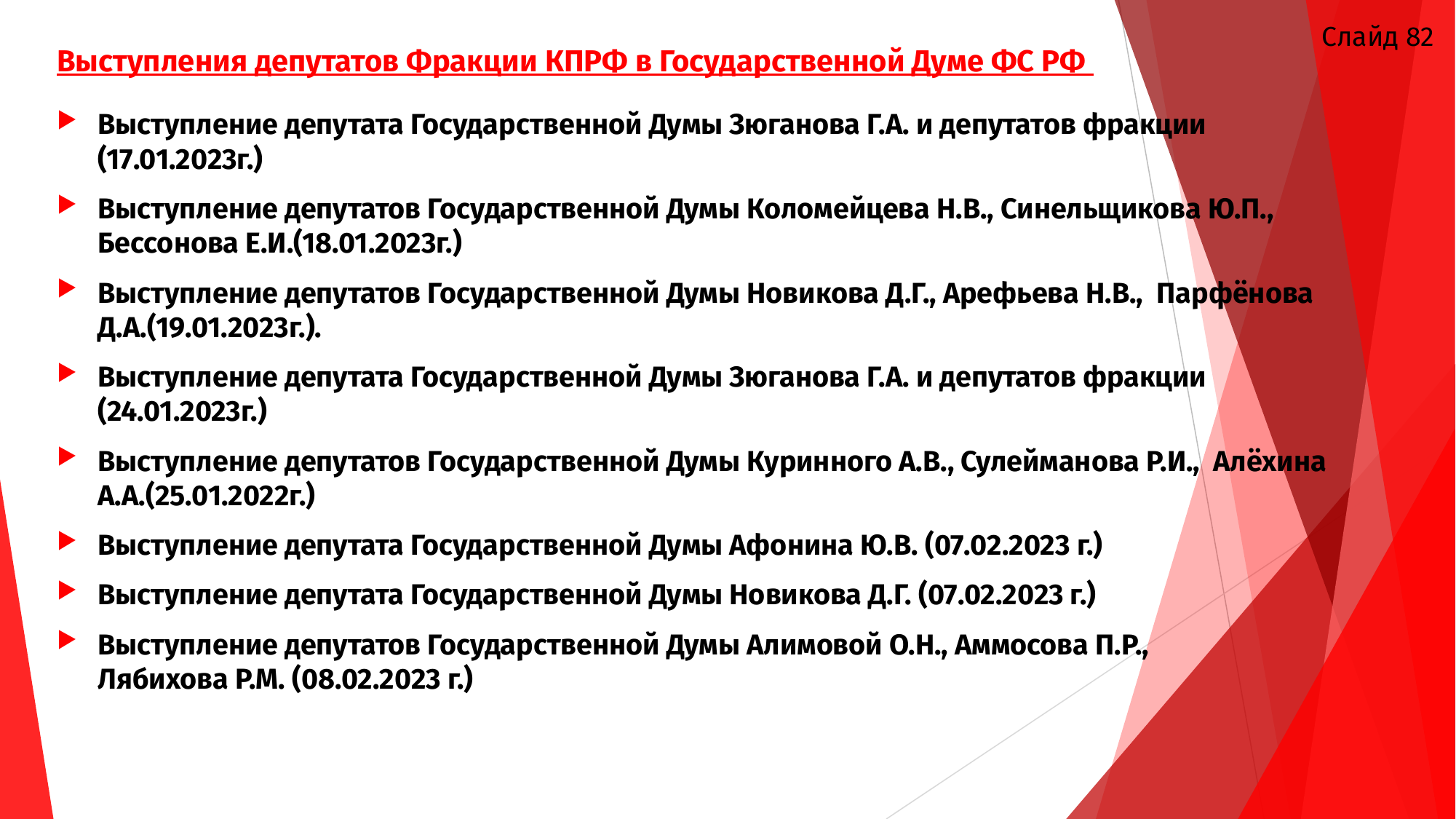

Слайд 82
# Выступления депутатов Фракции КПРФ в Государственной Думе ФС РФ
Выступление депутата Государственной Думы Зюганова Г.А. и депутатов фракции (17.01.2023г.)
Выступление депутатов Государственной Думы Коломейцева Н.В., Синельщикова Ю.П., Бессонова Е.И.(18.01.2023г.)
Выступление депутатов Государственной Думы Новикова Д.Г., Арефьева Н.В.,  Парфёнова Д.А.(19.01.2023г.).
Выступление депутата Государственной Думы Зюганова Г.А. и депутатов фракции (24.01.2023г.)
Выступление депутатов Государственной Думы Куринного А.В., Сулейманова Р.И.,  Алёхина А.А.(25.01.2022г.)
Выступление депутата Государственной Думы Афонина Ю.В. (07.02.2023 г.)
Выступление депутата Государственной Думы Новикова Д.Г. (07.02.2023 г.)
Выступление депутатов Государственной Думы Алимовой О.Н., Аммосова П.Р.,                             Лябихова Р.М. (08.02.2023 г.)